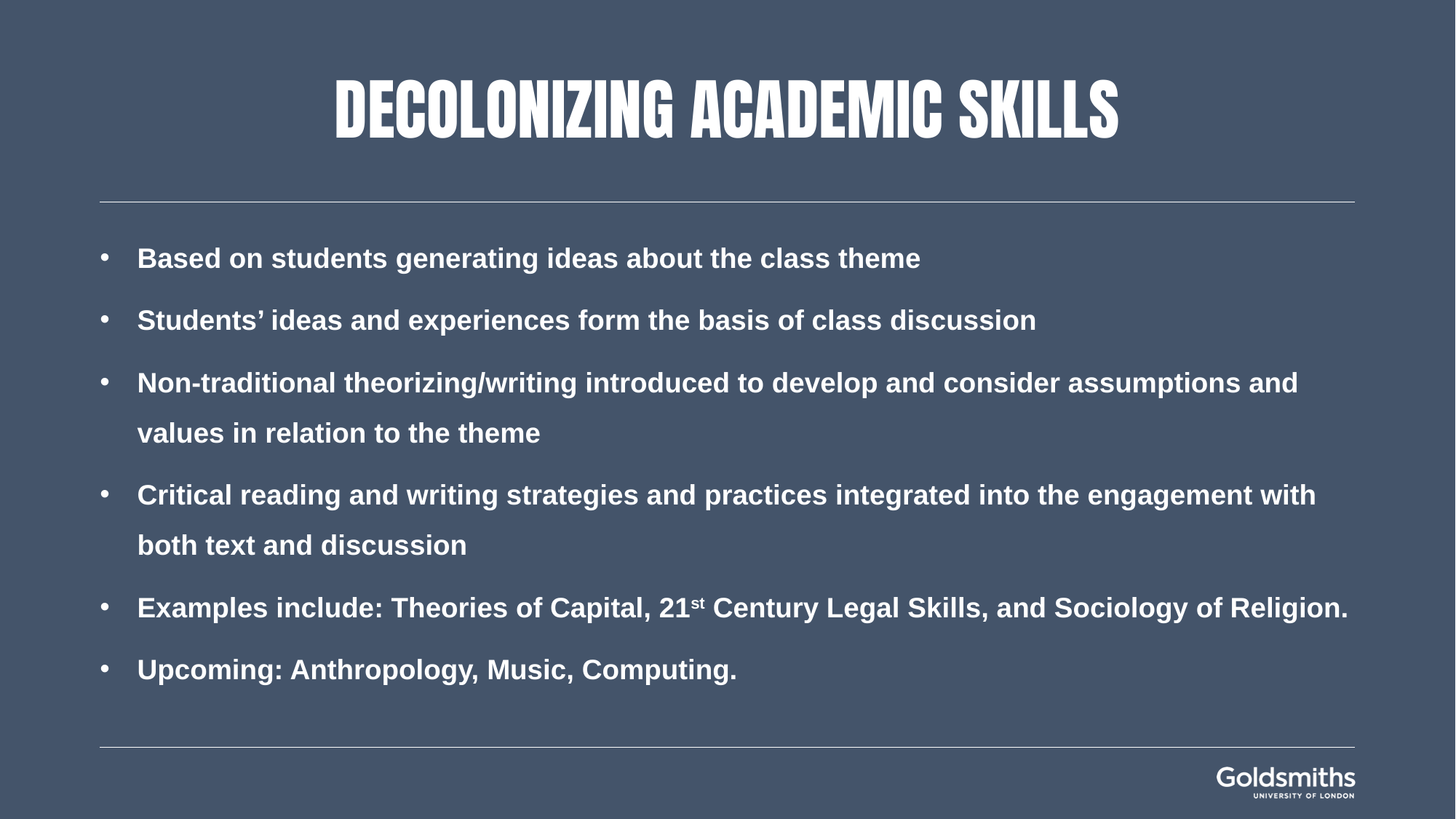

# Decolonizing Academic Skills
Based on students generating ideas about the class theme
Students’ ideas and experiences form the basis of class discussion
Non-traditional theorizing/writing introduced to develop and consider assumptions and values in relation to the theme
Critical reading and writing strategies and practices integrated into the engagement with both text and discussion
Examples include: Theories of Capital, 21st Century Legal Skills, and Sociology of Religion.
Upcoming: Anthropology, Music, Computing.